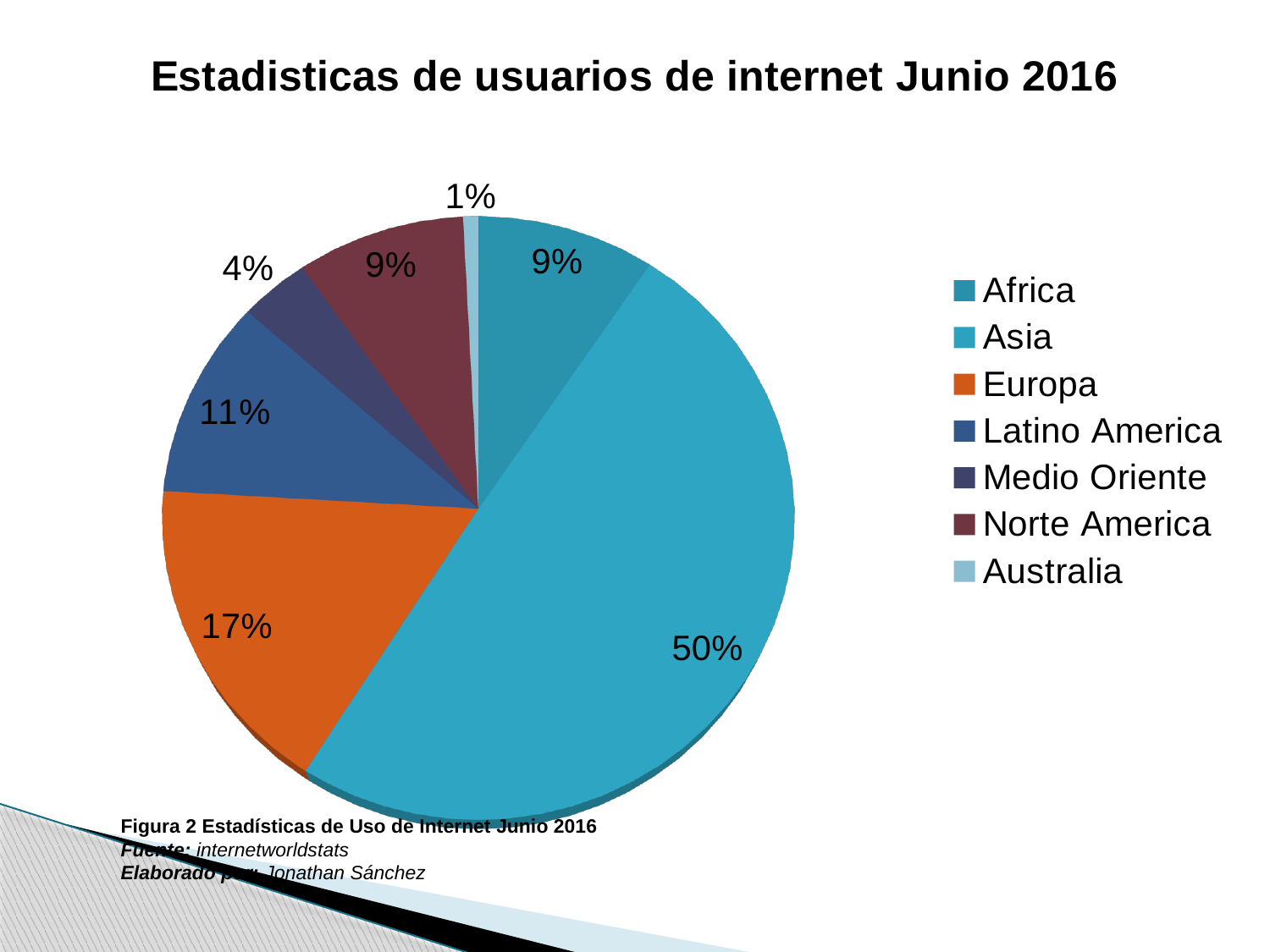

[unsupported chart]

Figura 2 Estadísticas de Uso de Internet Junio 2016
Fuente: internetworldstats
Elaborado por: Jonathan Sánchez